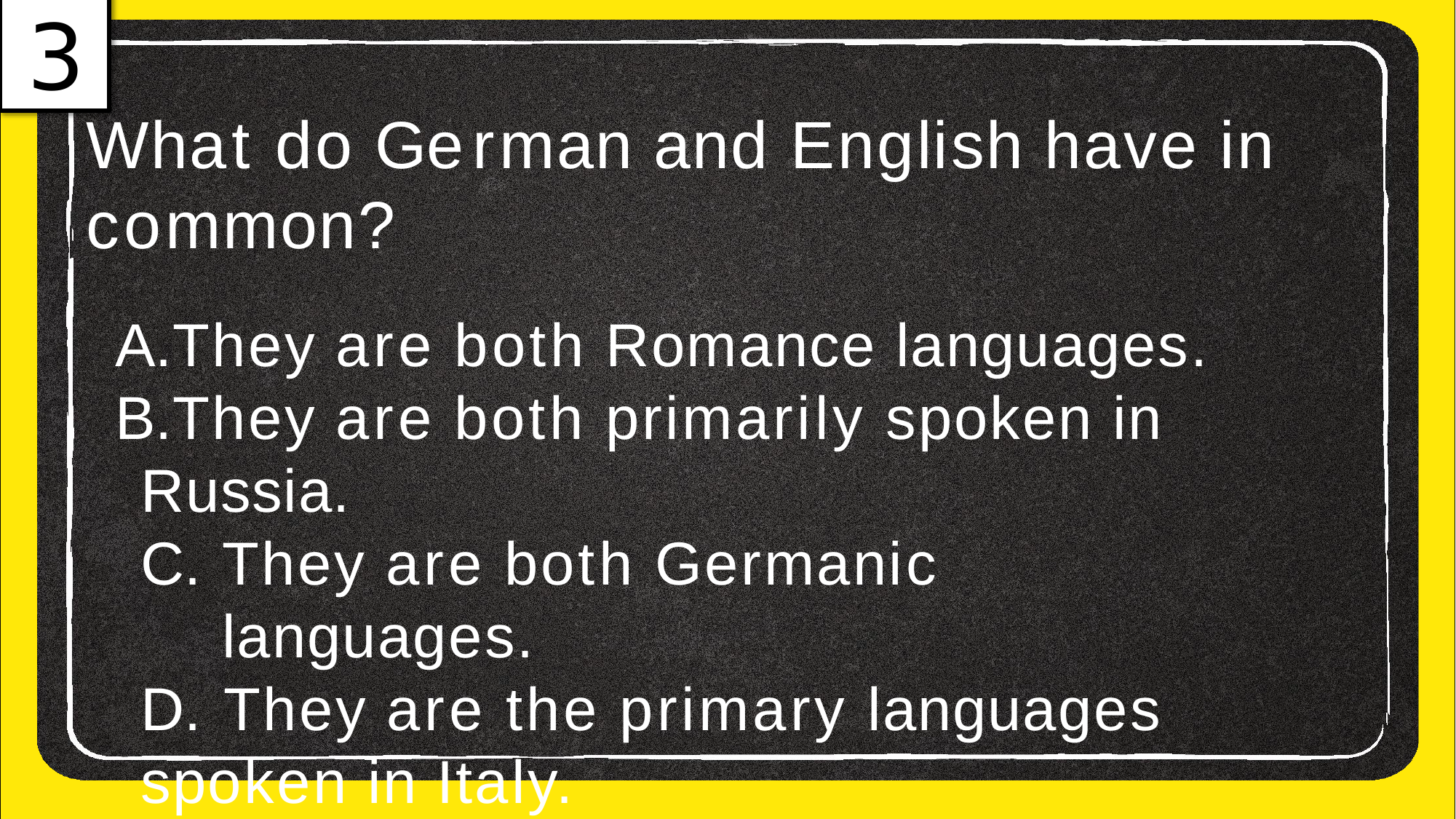

3

# What do German and English have in
common?
They are both Romance languages.
They are both primarily spoken in Russia.
They are both Germanic languages.
They are the primary languages
spoken in Italy.